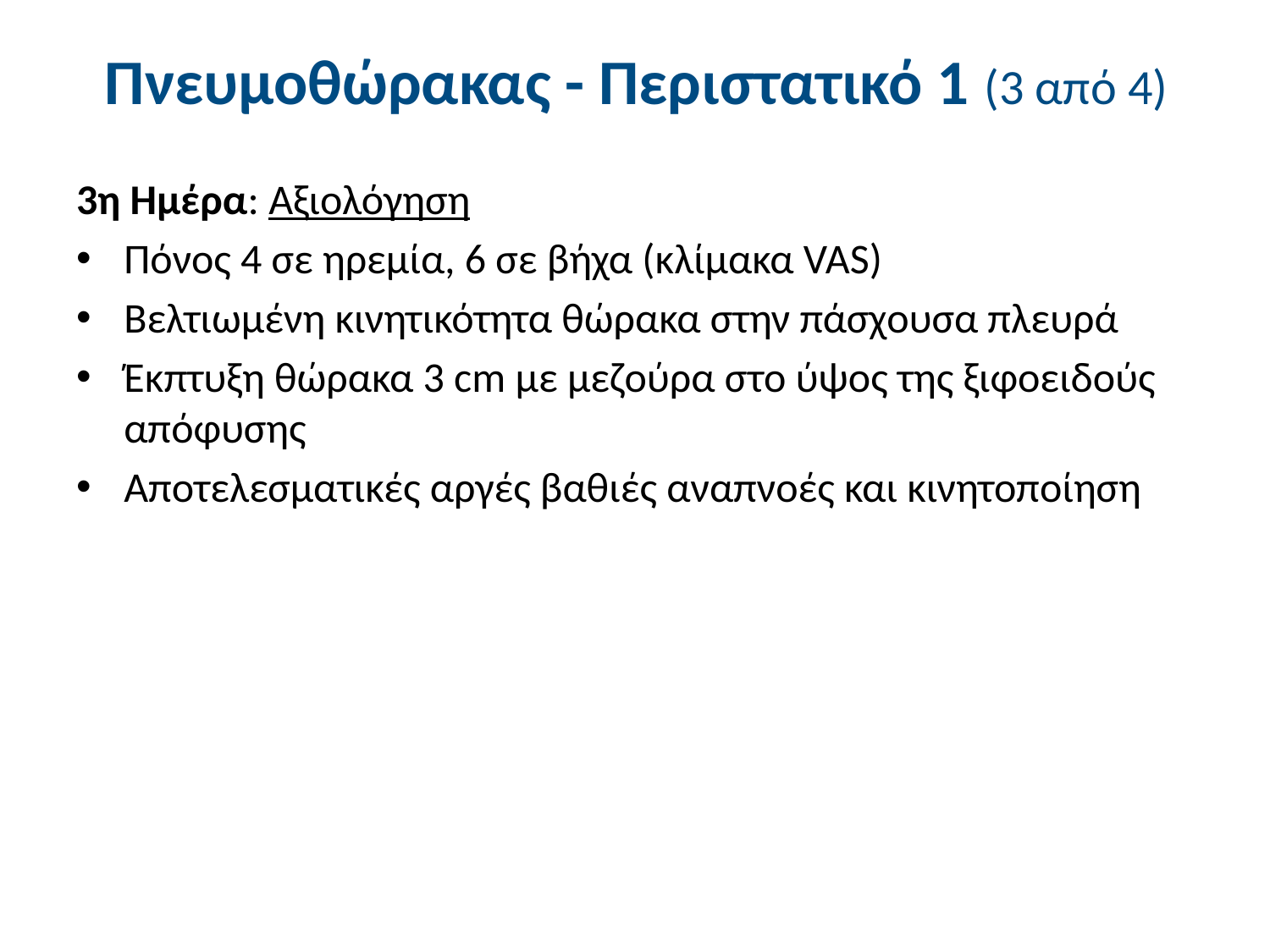

# Πνευμοθώρακας - Περιστατικό 1 (3 από 4)
3η Ημέρα: Αξιολόγηση
Πόνος 4 σε ηρεμία, 6 σε βήχα (κλίμακα VAS)
Βελτιωμένη κινητικότητα θώρακα στην πάσχουσα πλευρά
Έκπτυξη θώρακα 3 cm με μεζούρα στο ύψος της ξιφοειδούς απόφυσης
Αποτελεσματικές αργές βαθιές αναπνοές και κινητοποίηση